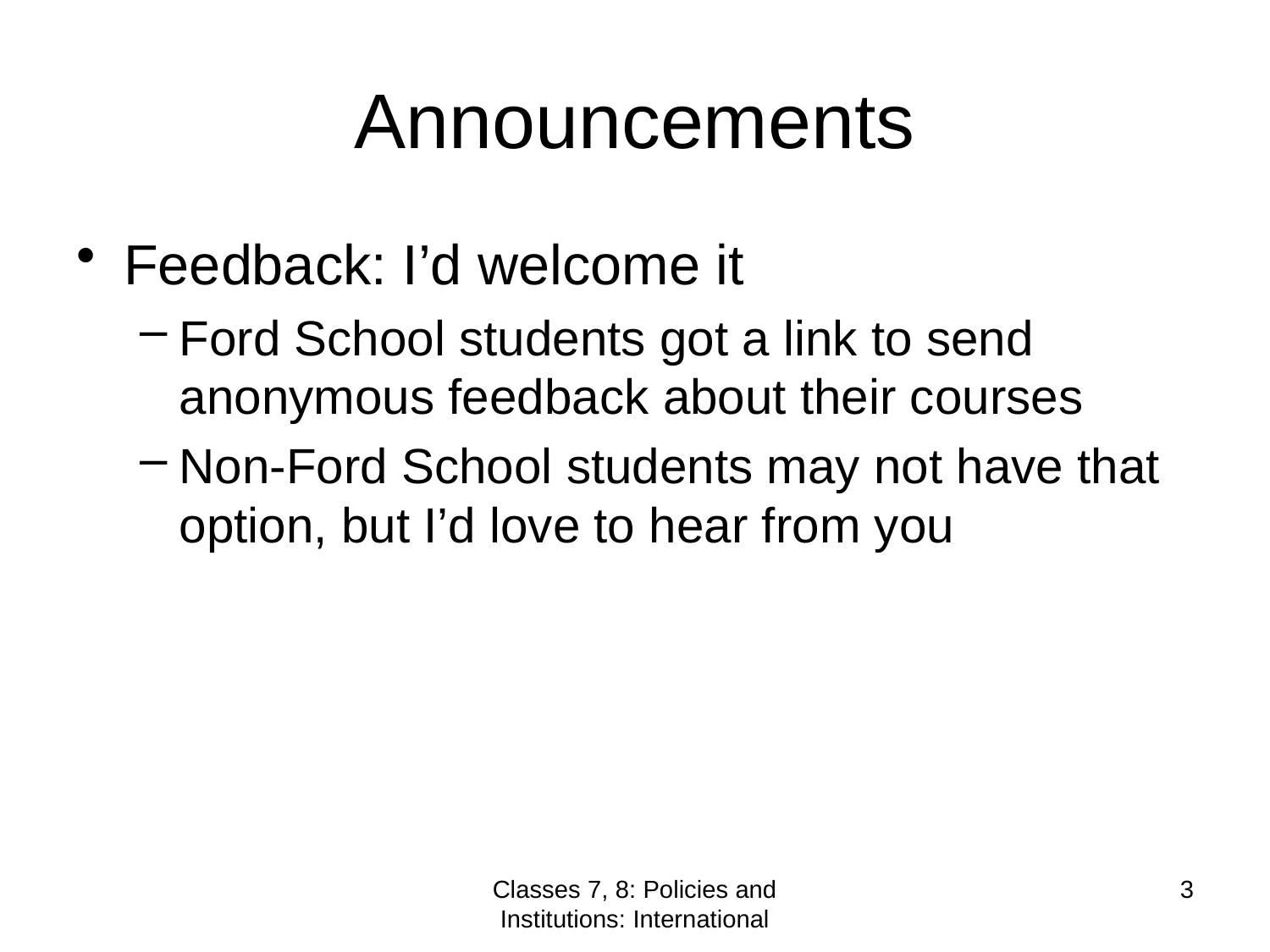

# Announcements
Feedback: I’d welcome it
Ford School students got a link to send anonymous feedback about their courses
Non-Ford School students may not have that option, but I’d love to hear from you

Classes 7, 8: Policies and Institutions: International
3